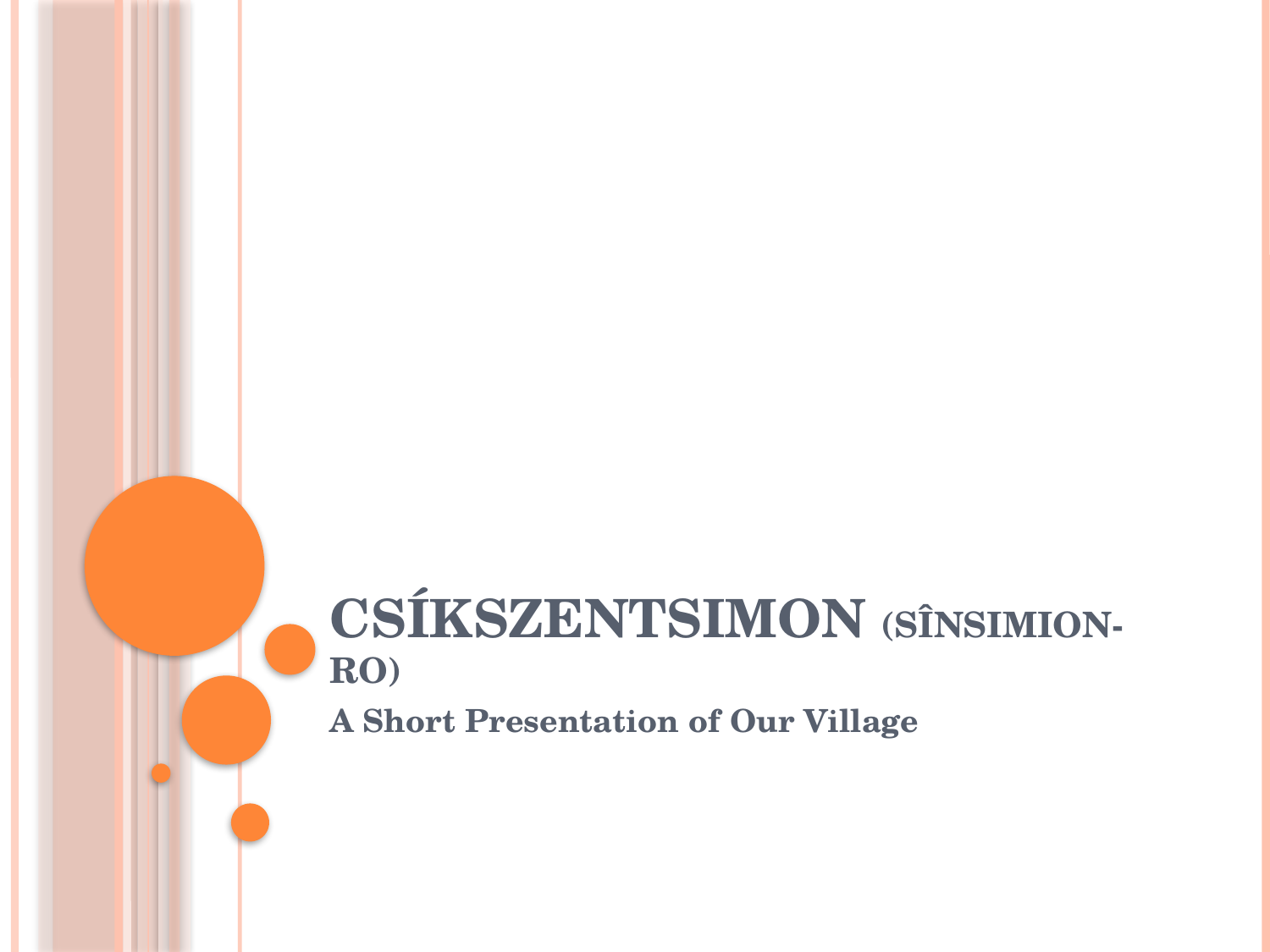

# Csíkszentsimon (Sînsimion-Ro)
A Short Presentation of Our Village